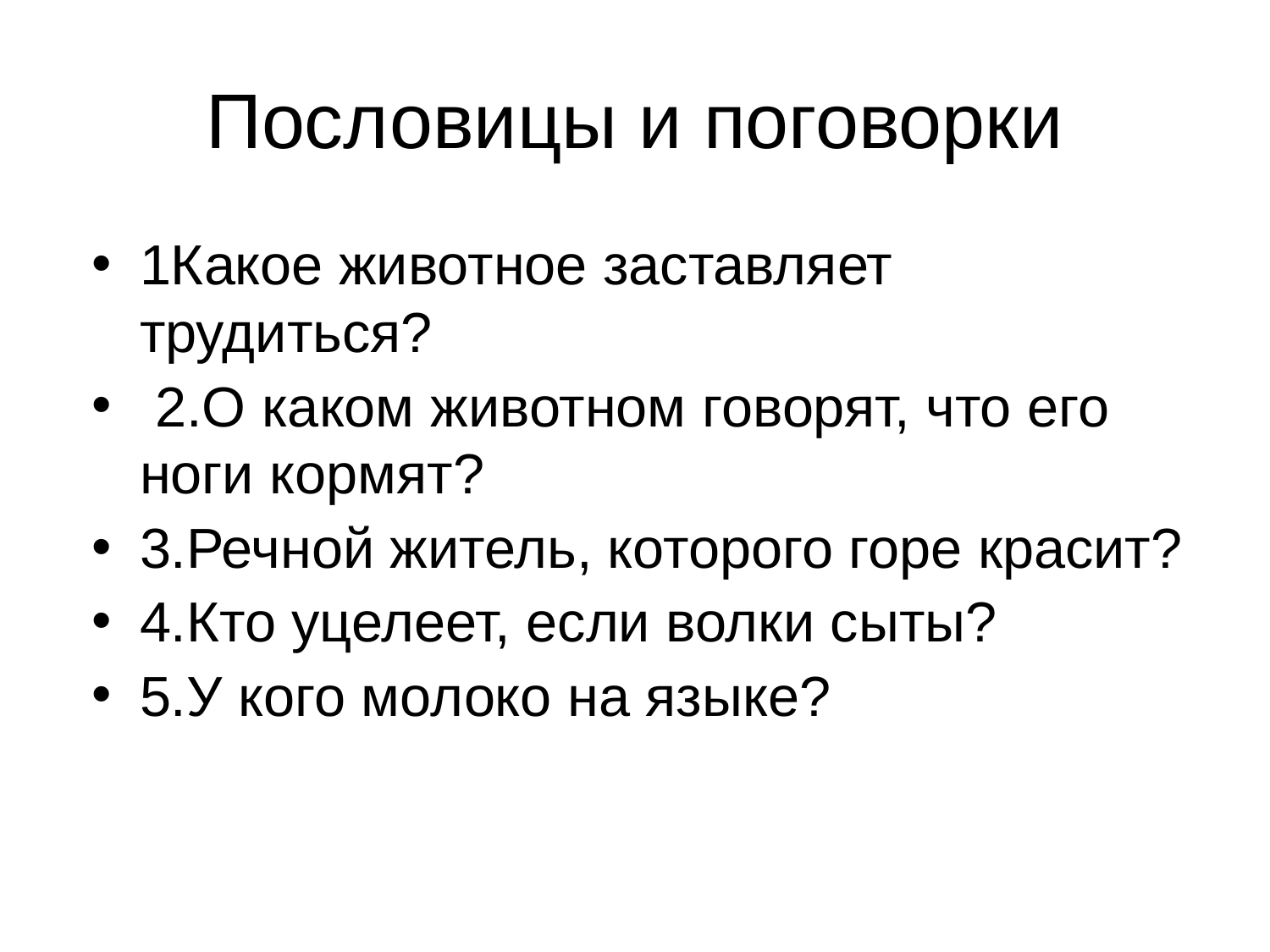

# Пословицы и поговорки
1Какое животное заставляет трудиться?
 2.О каком животном говорят, что его ноги кормят?
3.Речной житель, которого горе красит?
4.Кто уцелеет, если волки сыты?
5.У кого молоко на языке?